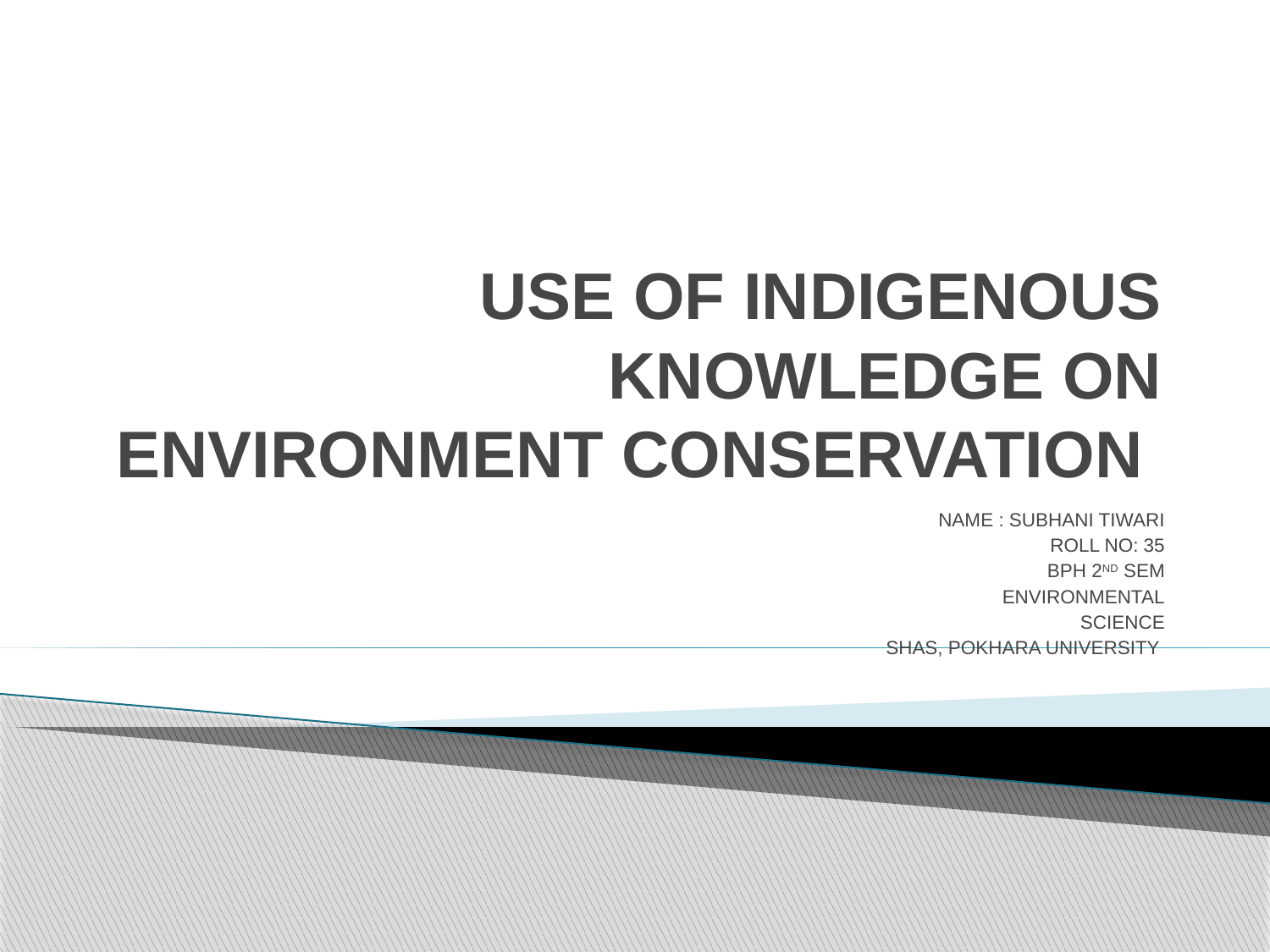

# USE OF INDIGENOUS KNOWLEDGE ON ENVIRONMENT CONSERVATION
NAME : SUBHANI TIWARI
ROLL NO: 35
BPH 2ND SEM
ENVIRONMENTAL
 SCIENCE
SHAS, POKHARA UNIVERSITY